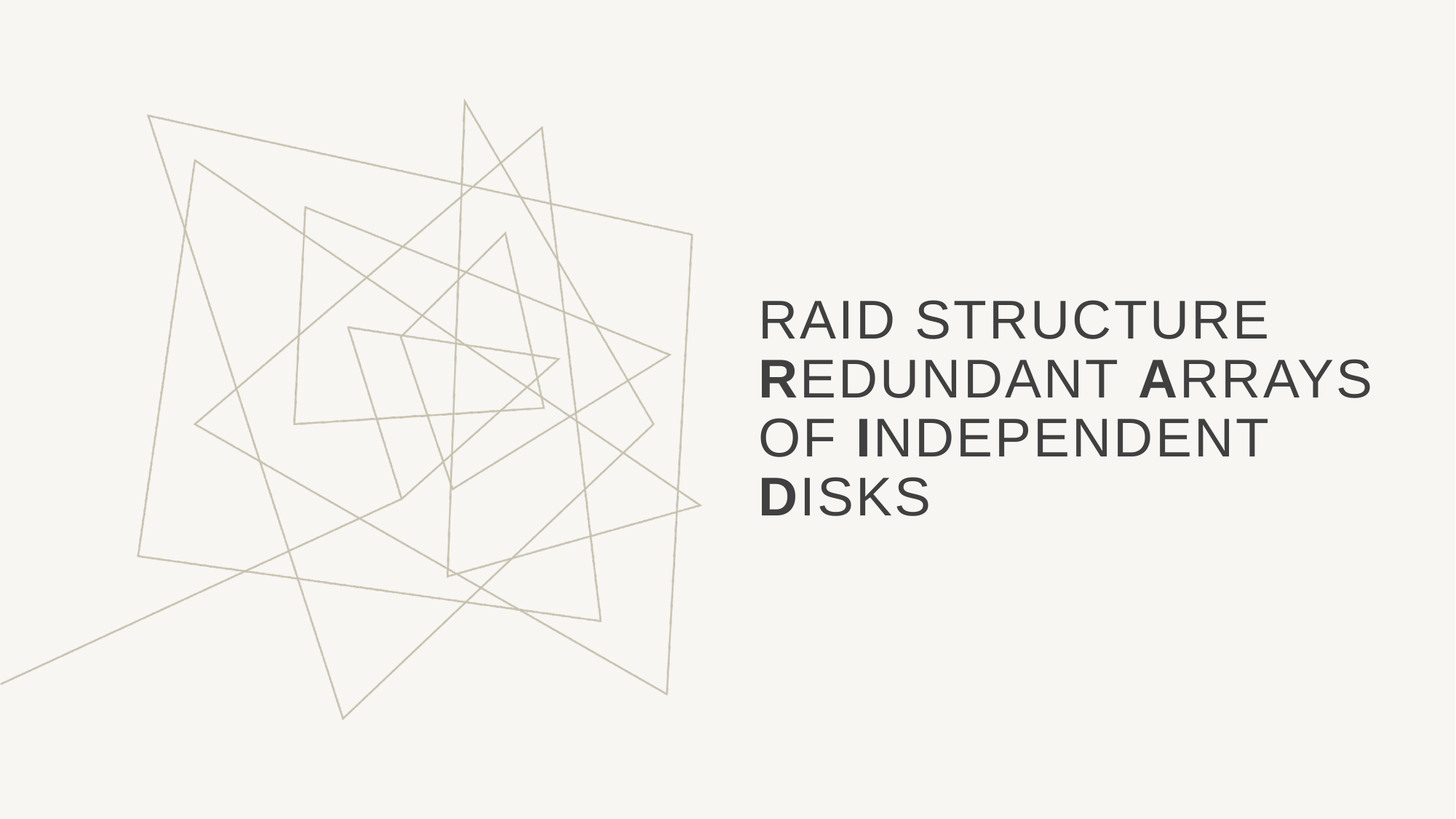

# RAID Structure Redundant Arrays of Independent Disks